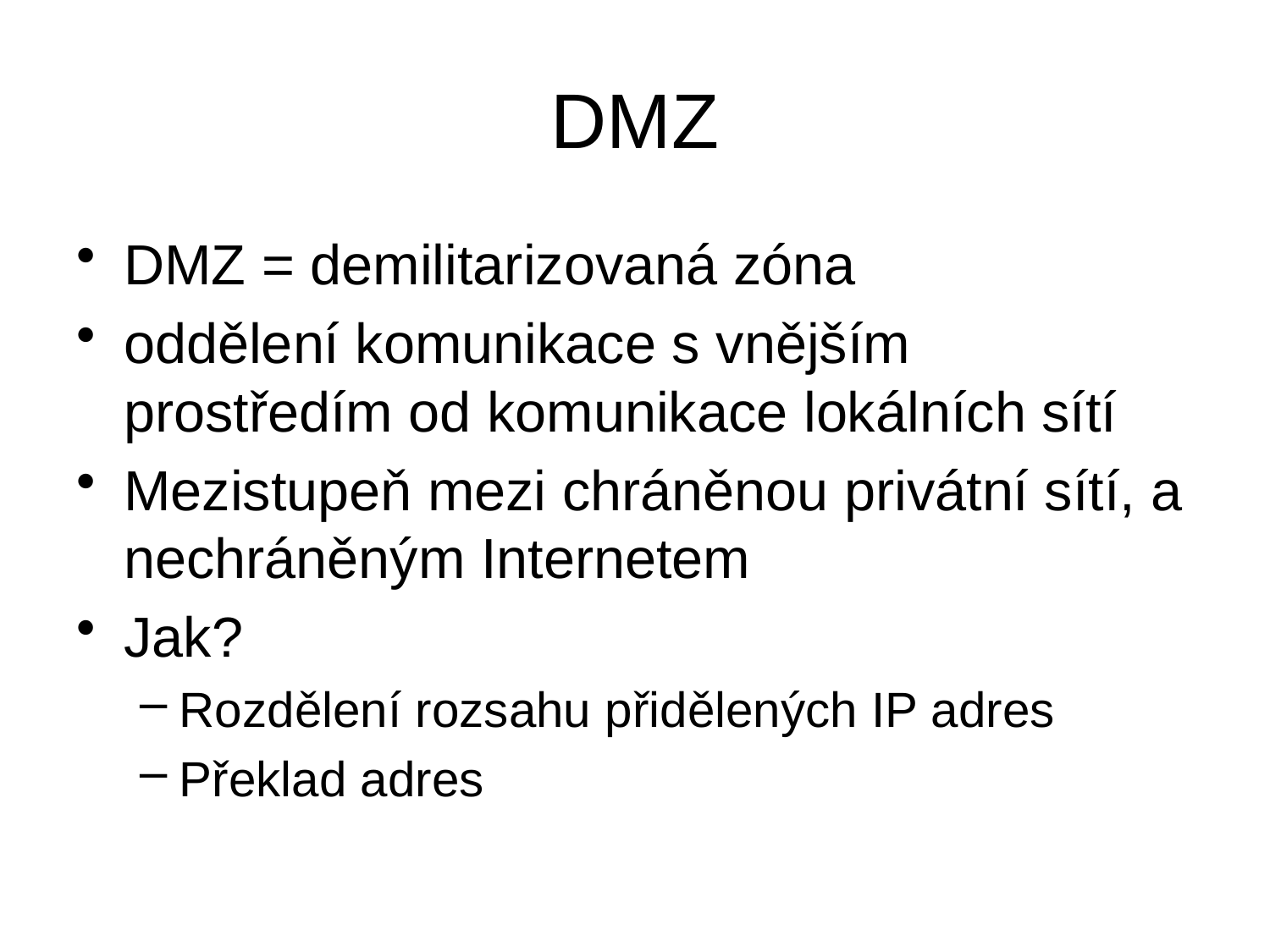

# DMZ
DMZ = demilitarizovaná zóna
oddělení komunikace s vnějším prostředím od komunikace lokálních sítí
Mezistupeň mezi chráněnou privátní sítí, a nechráněným Internetem
Jak?
Rozdělení rozsahu přidělených IP adres
Překlad adres